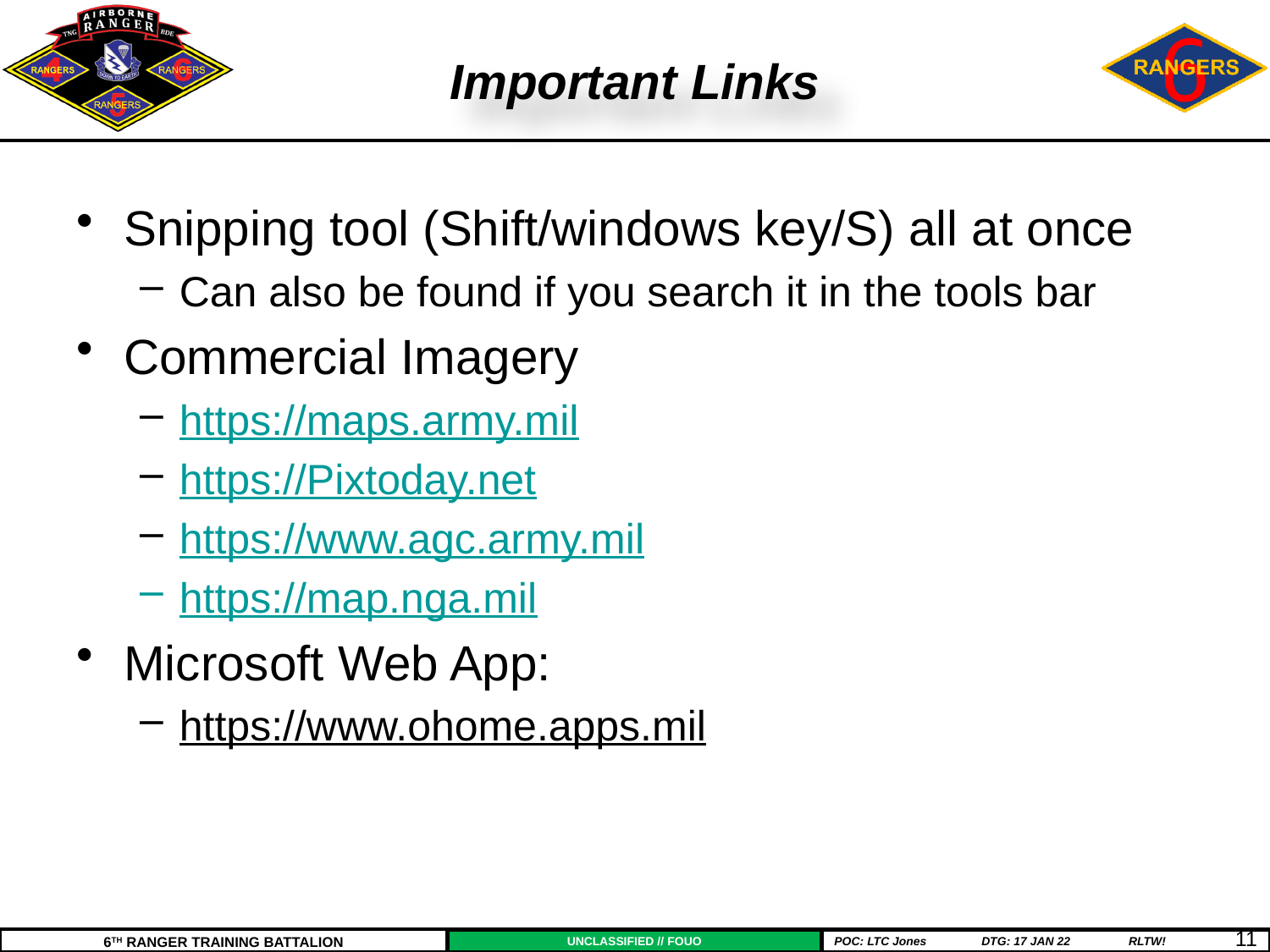

Important Links
Snipping tool (Shift/windows key/S) all at once
Can also be found if you search it in the tools bar
Commercial Imagery
https://maps.army.mil
https://Pixtoday.net
https://www.agc.army.mil
https://map.nga.mil
Microsoft Web App:
https://www.ohome.apps.mil
	11